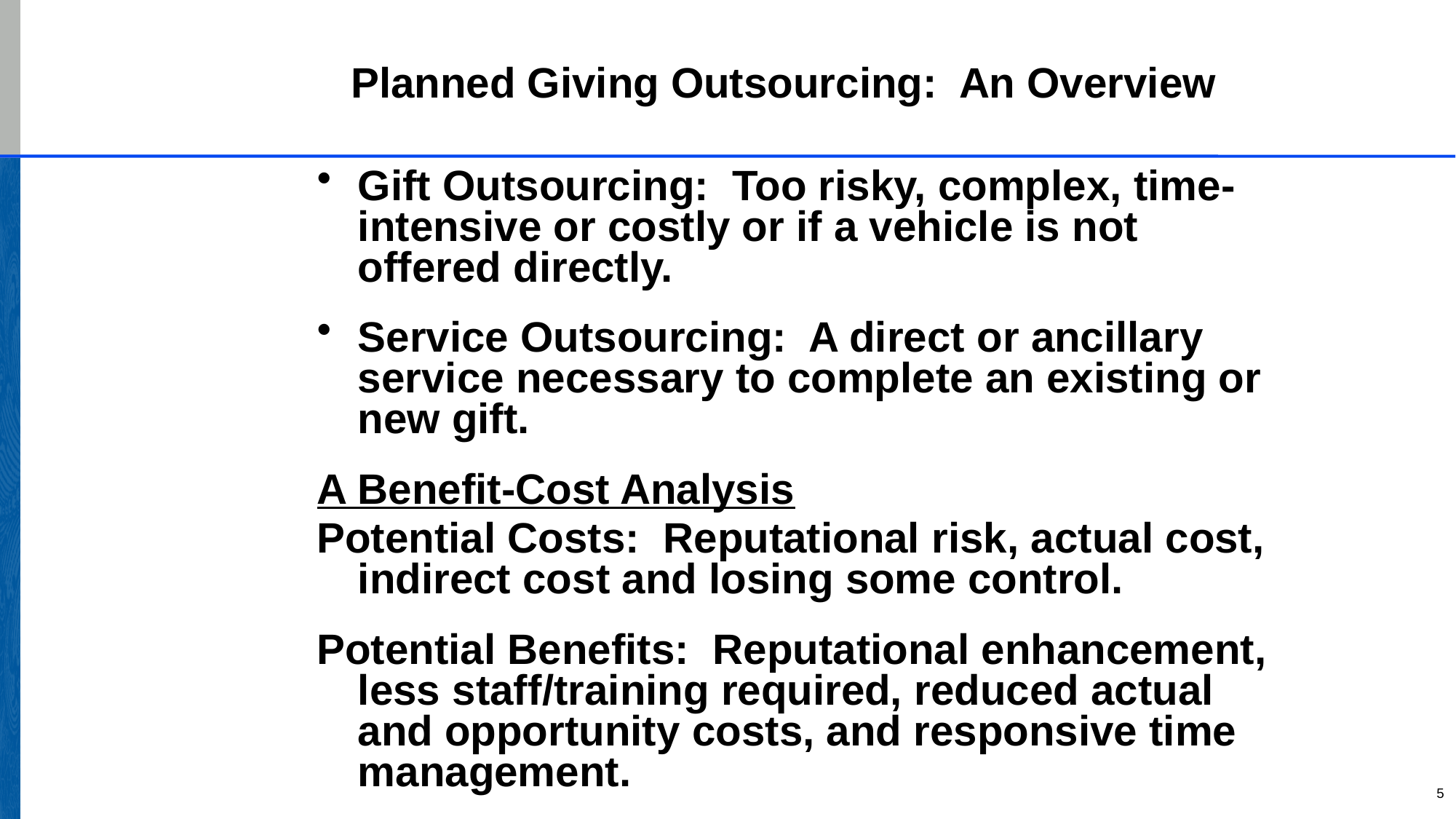

Planned Giving Outsourcing:  An Overview
Gift Outsourcing:  Too risky, complex, time-intensive or costly or if a vehicle is not offered directly.

Service Outsourcing:  A direct or ancillary service necessary to complete an existing or new gift.

A Benefit-Cost Analysis
Potential Costs:  Reputational risk, actual cost, indirect cost and losing some control.

Potential Benefits:  Reputational enhancement, less staff/training required, reduced actual and opportunity costs, and responsive time management.

5